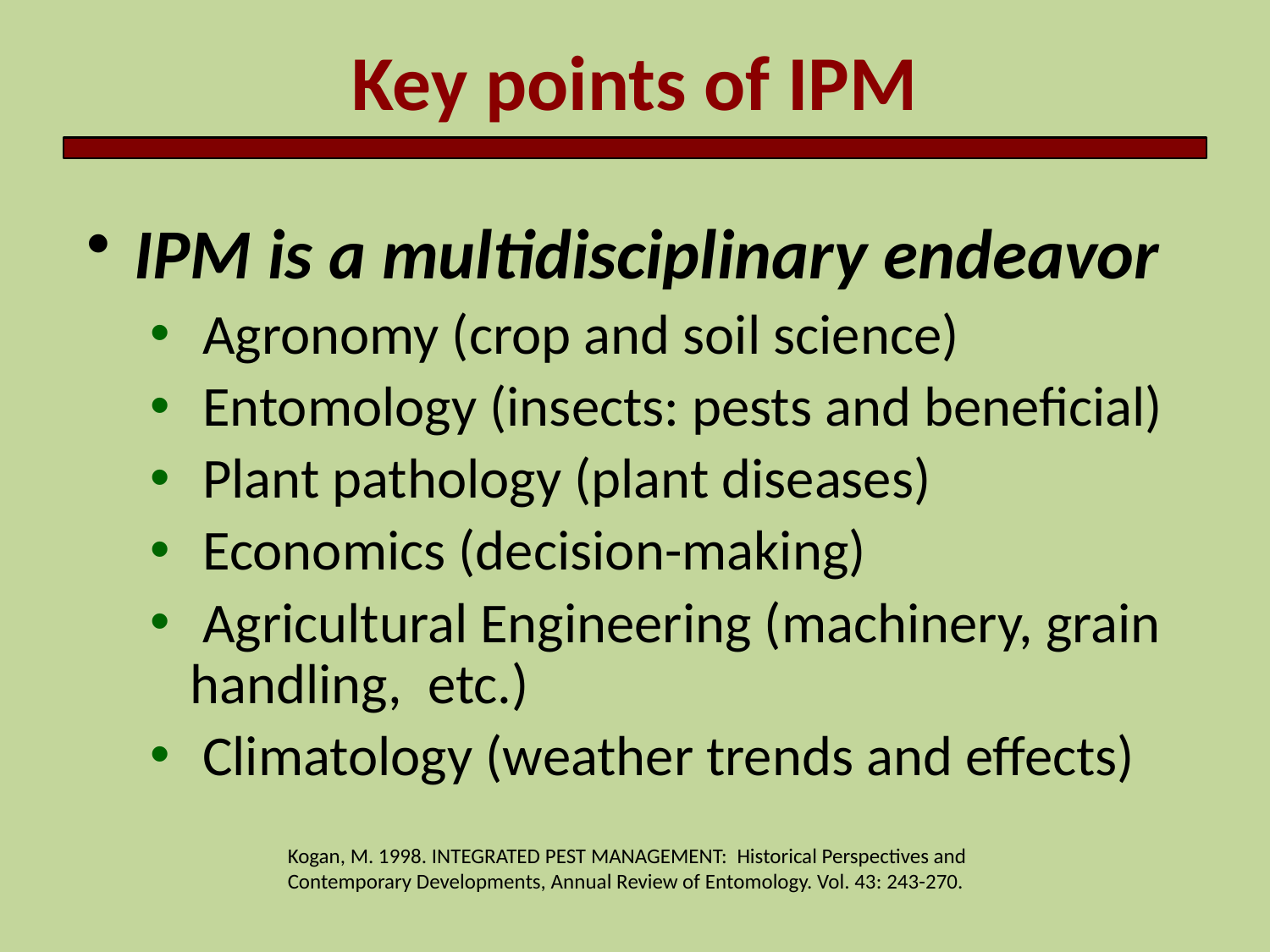

Key points of IPM
IPM is a multidisciplinary endeavor
 Agronomy (crop and soil science)
 Entomology (insects: pests and beneficial)
 Plant pathology (plant diseases)
 Economics (decision-making)
 Agricultural Engineering (machinery, grain handling,  etc.)
 Climatology (weather trends and effects)
Kogan, M. 1998. INTEGRATED PEST MANAGEMENT:  Historical Perspectives and Contemporary Developments, Annual Review of Entomology. Vol. 43: 243-270.